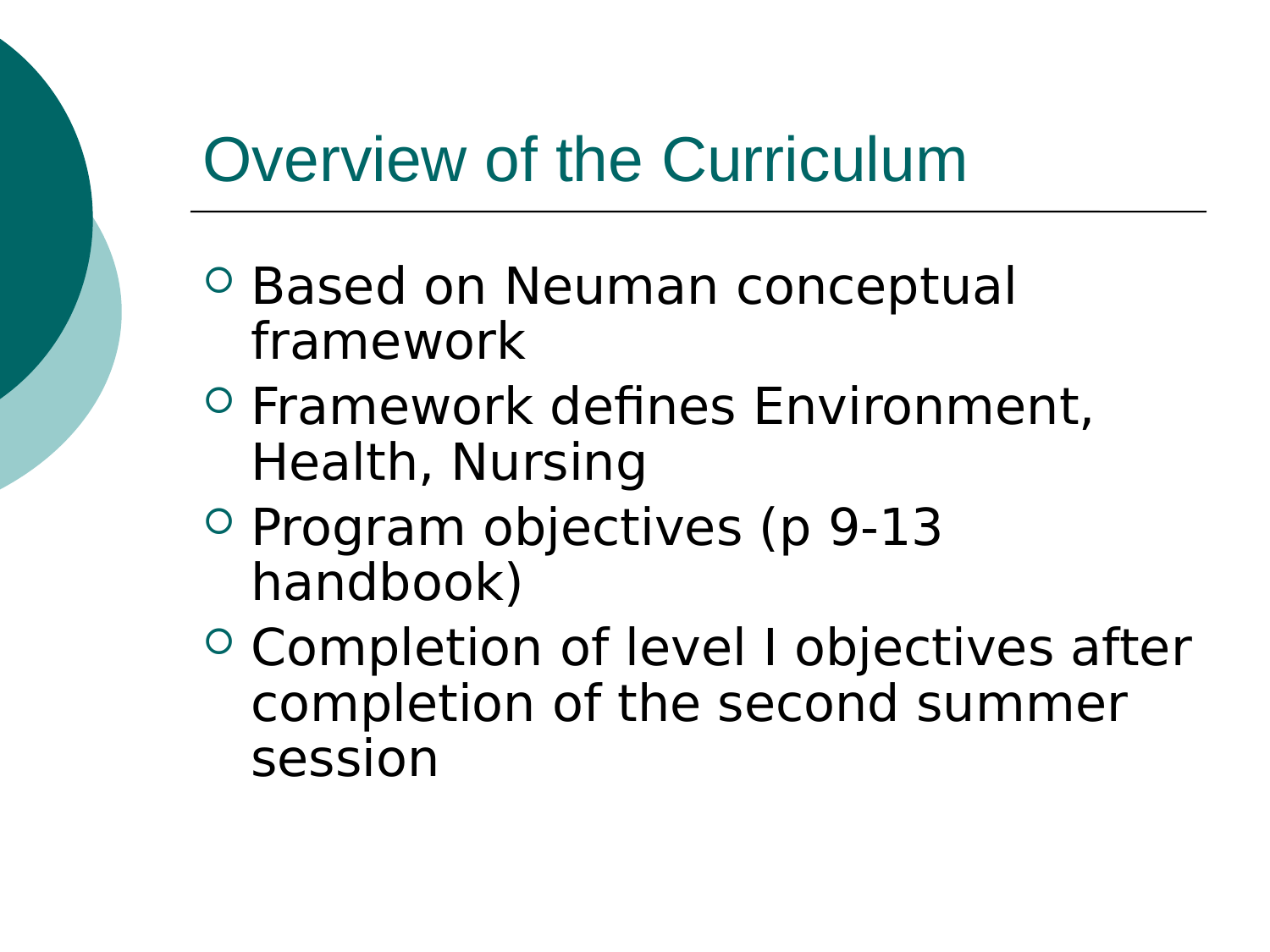

# Overview of the Curriculum
Based on Neuman conceptual framework
Framework defines Environment, Health, Nursing
Program objectives (p 9-13 handbook)
Completion of level I objectives after completion of the second summer session